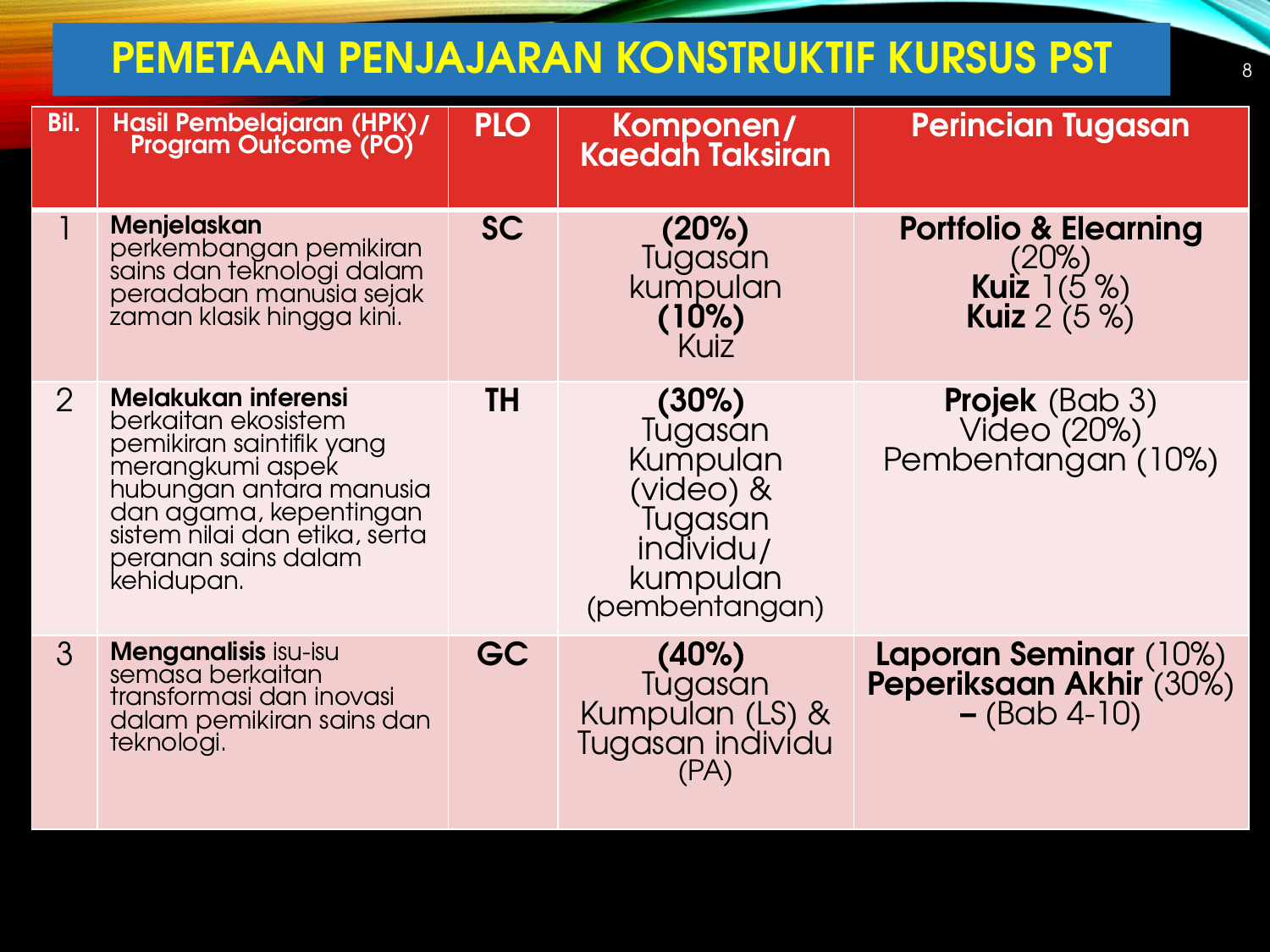

# Pemetaan penjajaran konstruktif kursus PST
8
| Bil. | Hasil Pembelajaran (HPK)/ Program Outcome (PO) | PLO | Komponen/ Kaedah Taksiran | Perincian Tugasan |
| --- | --- | --- | --- | --- |
| 1 | Menjelaskan perkembangan pemikiran sains dan teknologi dalam peradaban manusia sejak zaman klasik hingga kini. | SC | (20%) Tugasan kumpulan (10%) Kuiz | Portfolio & Elearning (20%) Kuiz 1(5 %) Kuiz 2 (5 %) |
| 2 | Melakukan inferensi berkaitan ekosistem pemikiran saintifik yang merangkumi aspek hubungan antara manusia dan agama, kepentingan sistem nilai dan etika, serta peranan sains dalam kehidupan. | TH | (30%) Tugasan Kumpulan (video) & Tugasan individu/ kumpulan (pembentangan) | Projek (Bab 3) Video (20%) Pembentangan (10%) |
| 3 | Menganalisis isu-isu semasa berkaitan transformasi dan inovasi dalam pemikiran sains dan teknologi. | GC | (40%) Tugasan Kumpulan (LS) & Tugasan individu (PA) | Laporan Seminar (10%) Peperiksaan Akhir (30%) – (Bab 4-10) |